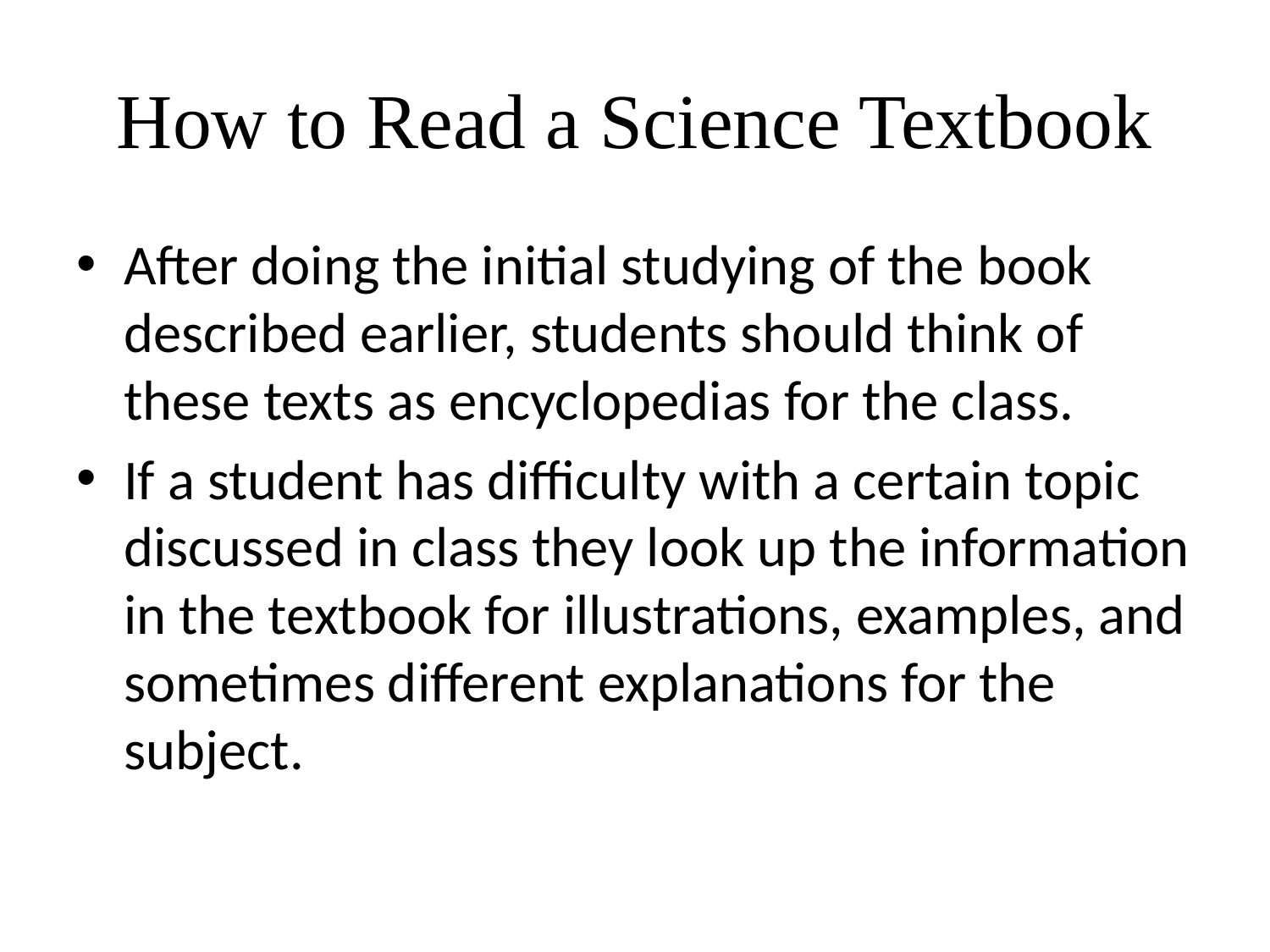

# How to Read a Science Textbook
After doing the initial studying of the book described earlier, students should think of these texts as encyclopedias for the class.
If a student has difficulty with a certain topic discussed in class they look up the information in the textbook for illustrations, examples, and sometimes different explanations for the subject.